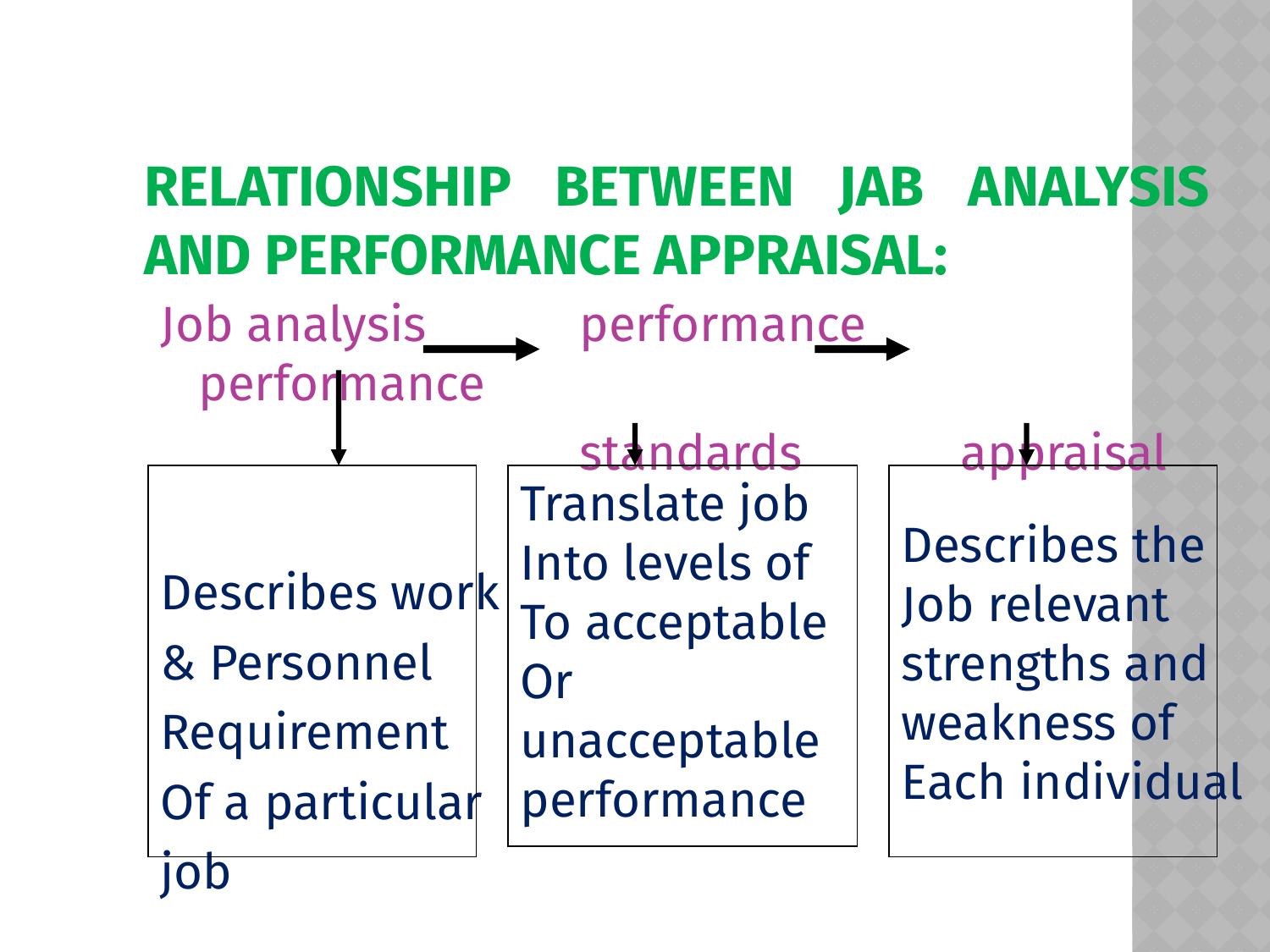

# Relationship between jab analysis and performance appraisal:
Job analysis		performance	performance
				standards 		appraisal

Describes work
& Personnel
Requirement
Of a particular
job

Translate job
Into levels of
To acceptable
Or unacceptable
performance

Describes the
Job relevant
strengths and
weakness of
Each individual